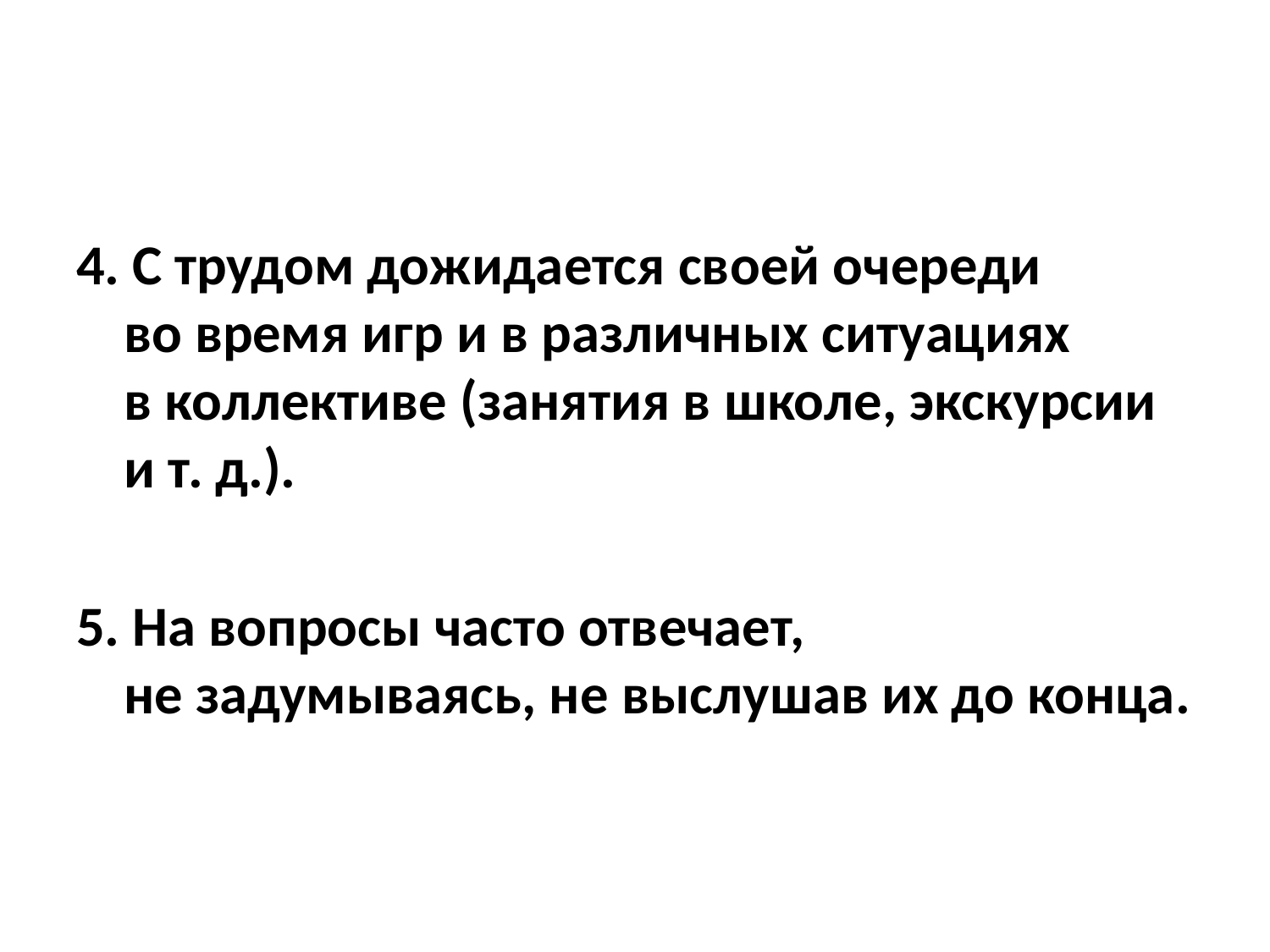

#
4. С трудом дожидается своей очереди во время игр и в различных ситуациях в коллективе (занятия в школе, экскурсии и т. д.).

5. На вопросы часто отвечает, не задумываясь, не выслушав их до конца.